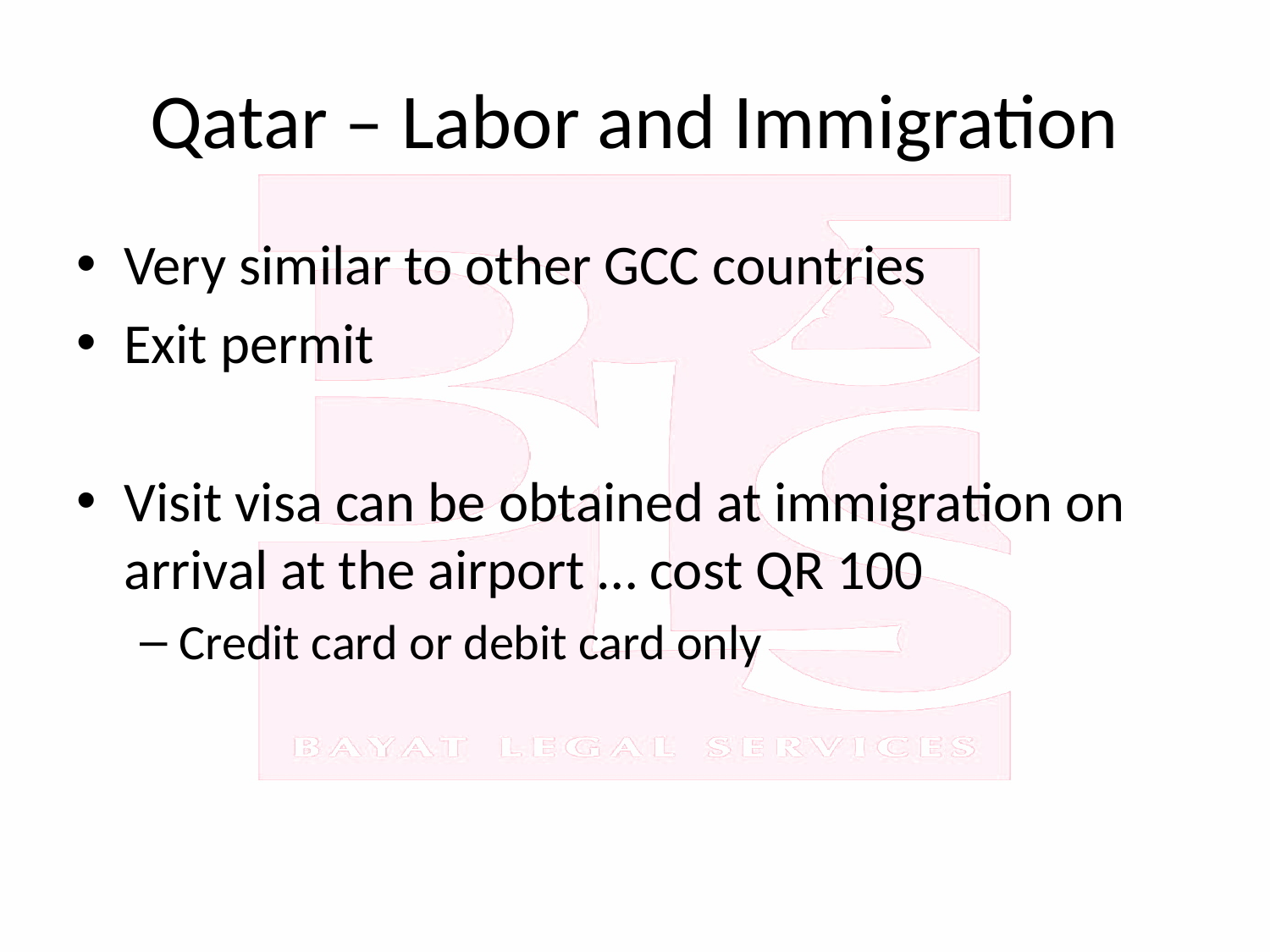

# Qatar – Labor and Immigration
Very similar to other GCC countries
Exit permit

Visit visa can be obtained at immigration on arrival at the airport … cost QR 100
Credit card or debit card only